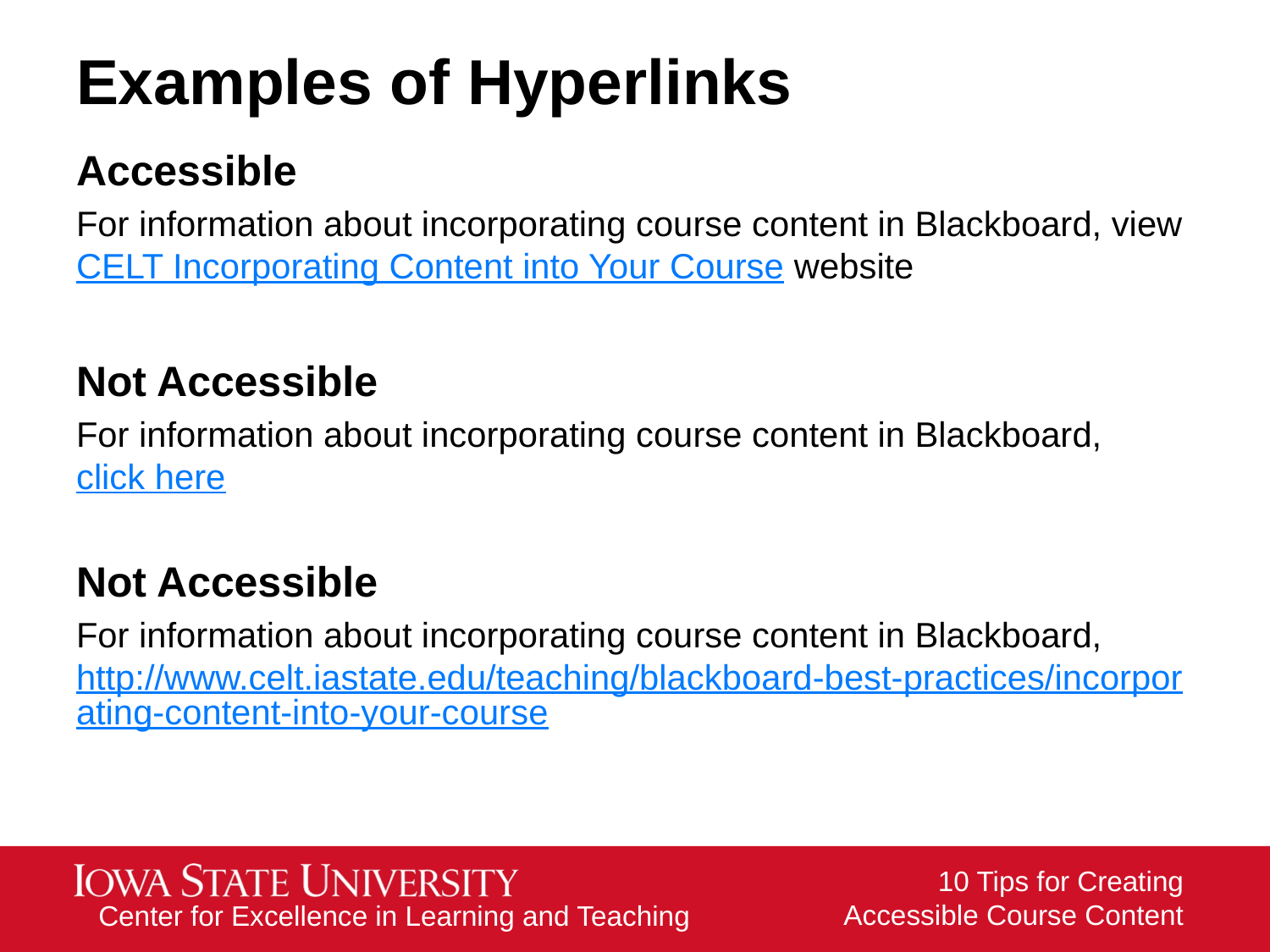

# Examples of Hyperlinks
Accessible
For information about incorporating course content in Blackboard, view CELT Incorporating Content into Your Course website

Not Accessible
For information about incorporating course content in Blackboard, click here

Not Accessible
For information about incorporating course content in Blackboard, http://www.celt.iastate.edu/teaching/blackboard-best-practices/incorporating-content-into-your-course